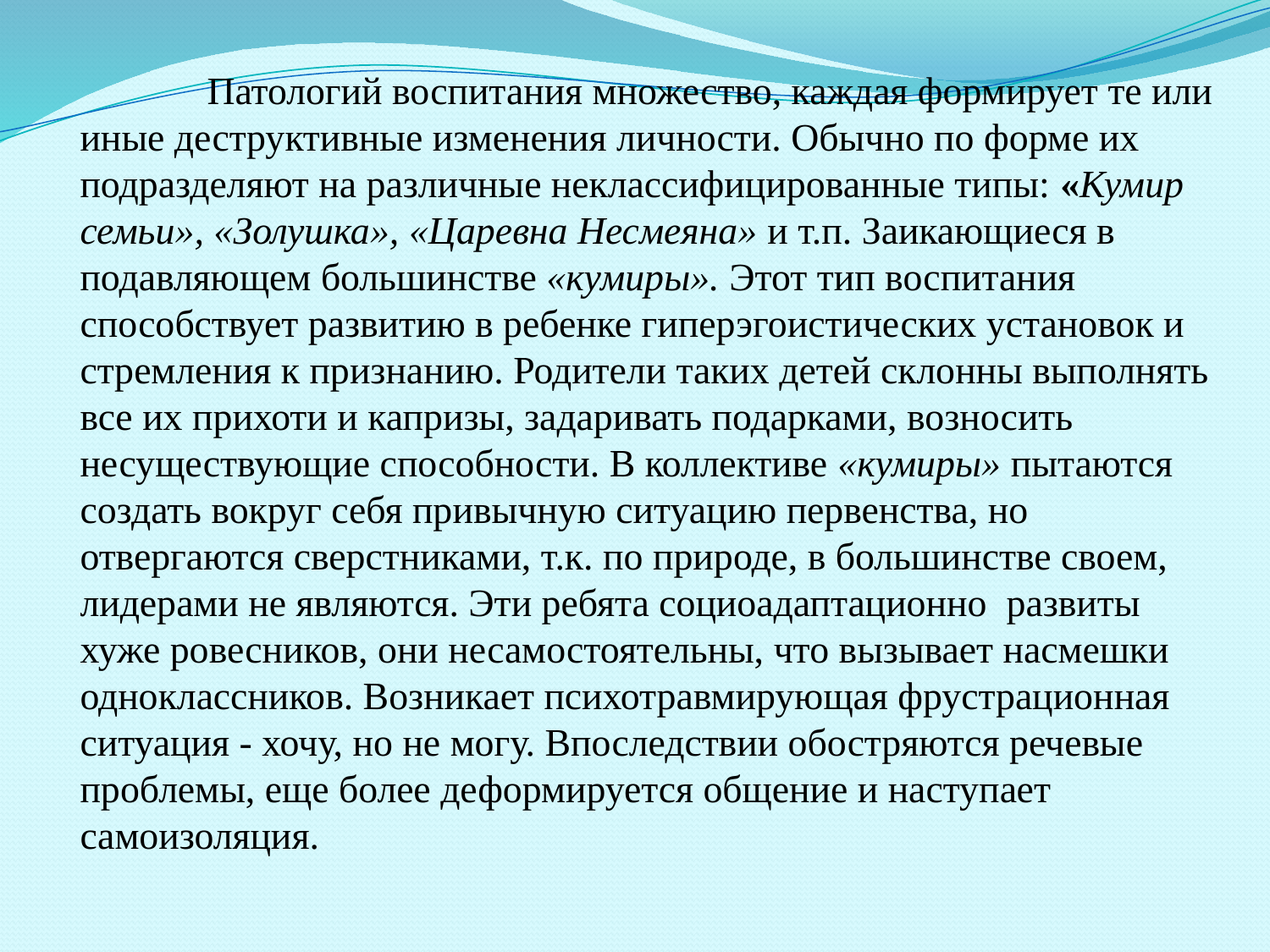

#
	Патологий воспитания множество, каждая формирует те или иные деструктивные изменения личности. Обычно по форме их подразделяют на различные неклассифицированные типы: «Кумир семьи», «Золушка», «Царевна Несмеяна» и т.п. Заикающиеся в подавляющем большинстве «кумиры». Этот тип воспитания способствует развитию в ребенке гиперэгоистических установок и стремления к признанию. Родители таких детей склонны выполнять все их прихоти и капризы, задаривать подарками, возносить несуществующие способности. В коллективе «кумиры» пытаются создать вокруг себя привычную ситуацию первенства, но отвергаются сверстниками, т.к. по природе, в большинстве своем, лидерами не являются. Эти ребята социоадаптационно  развиты хуже ровесников, они несамостоятельны, что вызывает насмешки одноклассников. Возникает психотравмирующая фрустрационная ситуация - хочу, но не могу. Впоследствии обостряются речевые проблемы, еще более деформируется общение и наступает самоизоляция.